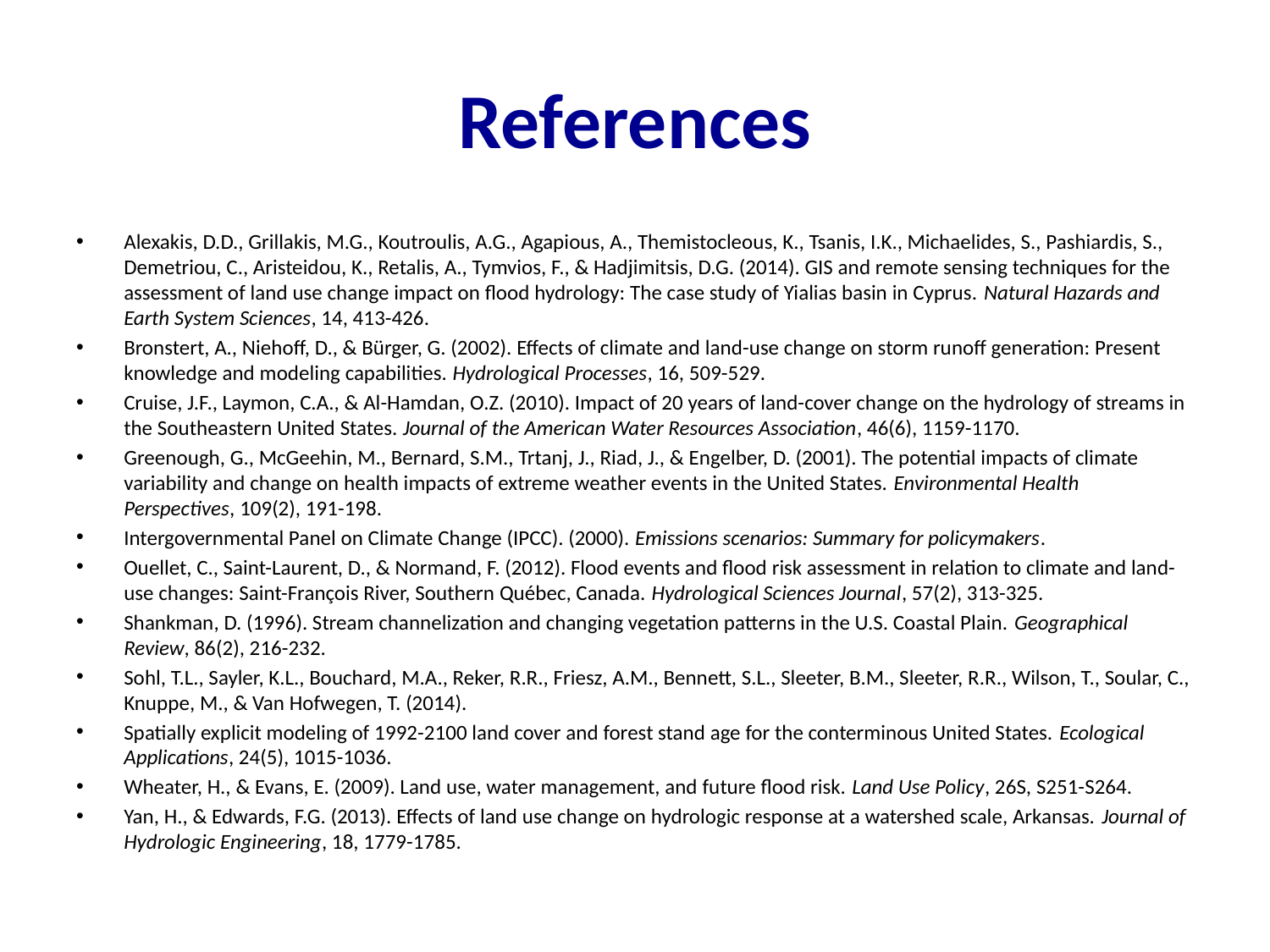

# References
Alexakis, D.D., Grillakis, M.G., Koutroulis, A.G., Agapious, A., Themistocleous, K., Tsanis, I.K., Michaelides, S., Pashiardis, S., Demetriou, C., Aristeidou, K., Retalis, A., Tymvios, F., & Hadjimitsis, D.G. (2014). GIS and remote sensing techniques for the assessment of land use change impact on flood hydrology: The case study of Yialias basin in Cyprus. Natural Hazards and Earth System Sciences, 14, 413-426.
Bronstert, A., Niehoff, D., & Bürger, G. (2002). Effects of climate and land-use change on storm runoff generation: Present knowledge and modeling capabilities. Hydrological Processes, 16, 509-529.
Cruise, J.F., Laymon, C.A., & Al-Hamdan, O.Z. (2010). Impact of 20 years of land-cover change on the hydrology of streams in the Southeastern United States. Journal of the American Water Resources Association, 46(6), 1159-1170.
Greenough, G., McGeehin, M., Bernard, S.M., Trtanj, J., Riad, J., & Engelber, D. (2001). The potential impacts of climate variability and change on health impacts of extreme weather events in the United States. Environmental Health Perspectives, 109(2), 191-198.
Intergovernmental Panel on Climate Change (IPCC). (2000). Emissions scenarios: Summary for policymakers.
Ouellet, C., Saint-Laurent, D., & Normand, F. (2012). Flood events and flood risk assessment in relation to climate and land-use changes: Saint-François River, Southern Québec, Canada. Hydrological Sciences Journal, 57(2), 313-325.
Shankman, D. (1996). Stream channelization and changing vegetation patterns in the U.S. Coastal Plain. Geographical Review, 86(2), 216-232.
Sohl, T.L., Sayler, K.L., Bouchard, M.A., Reker, R.R., Friesz, A.M., Bennett, S.L., Sleeter, B.M., Sleeter, R.R., Wilson, T., Soular, C., Knuppe, M., & Van Hofwegen, T. (2014).
Spatially explicit modeling of 1992-2100 land cover and forest stand age for the conterminous United States. Ecological Applications, 24(5), 1015-1036.
Wheater, H., & Evans, E. (2009). Land use, water management, and future flood risk. Land Use Policy, 26S, S251-S264.
Yan, H., & Edwards, F.G. (2013). Effects of land use change on hydrologic response at a watershed scale, Arkansas. Journal of Hydrologic Engineering, 18, 1779-1785.